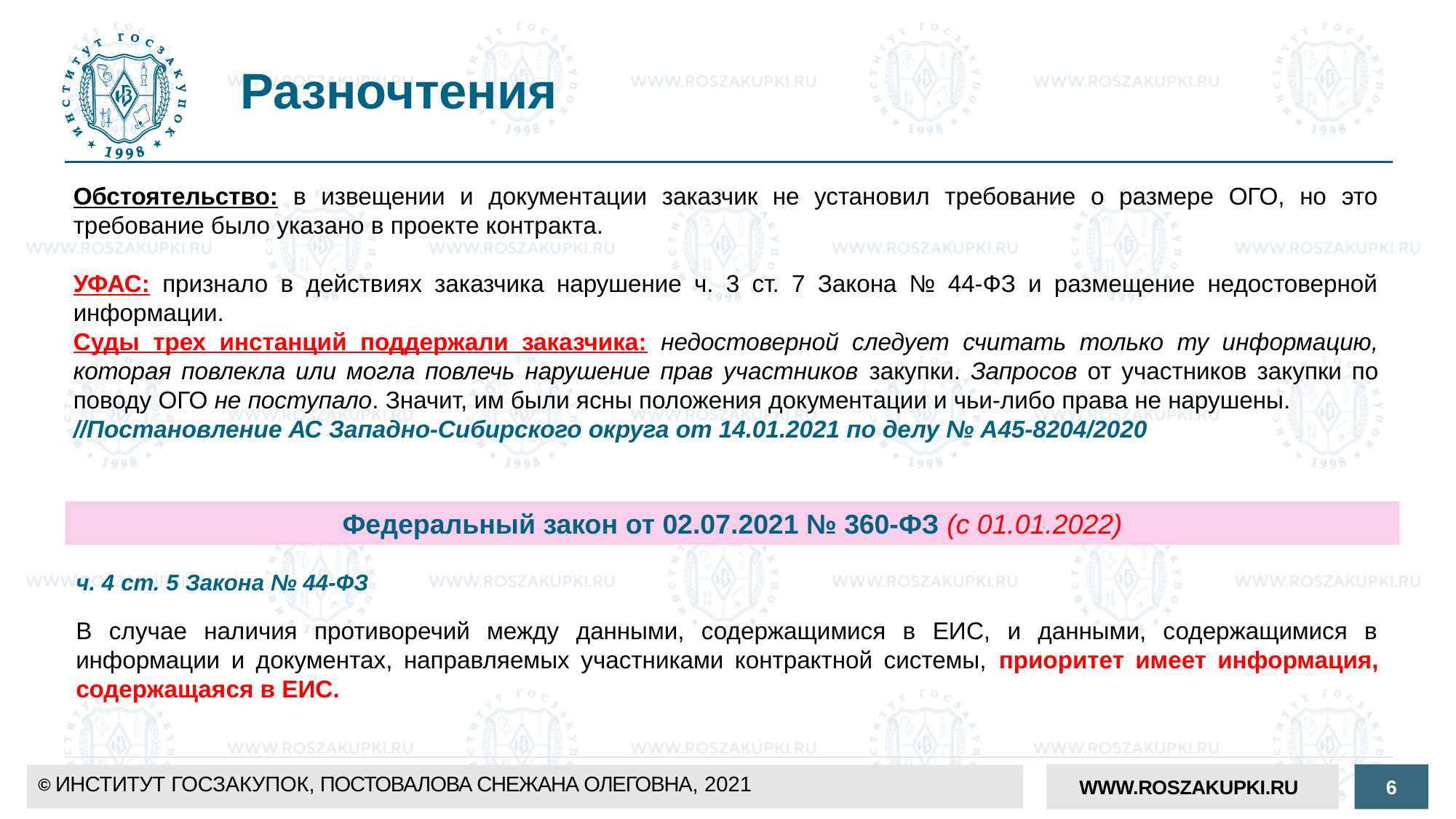

# Разночтения
Обстоятельство: в извещении и документации заказчик не установил требование о размере ОГО, но это требование было указано в проекте контракта.

УФАС: признало в действиях заказчика нарушение ч. 3 ст. 7 Закона № 44-ФЗ и размещение недостоверной информации.
Суды трех инстанций поддержали заказчика: недостоверной следует считать только ту информацию, которая повлекла или могла повлечь нарушение прав участников закупки. Запросов от участников закупки по поводу ОГО не поступало. Значит, им были ясны положения документации и чьи-либо права не нарушены.
//Постановление АС Западно-Сибирского округа от 14.01.2021 по делу № А45-8204/2020

Федеральный закон от 02.07.2021 № 360-ФЗ (c 01.01.2022)
ч. 4 ст. 5 Закона № 44-ФЗ
В случае наличия противоречий между данными, содержащимися в ЕИС, и данными, содержащимися в информации и документах, направляемых участниками контрактной системы, приоритет имеет информация, содержащаяся в ЕИС.